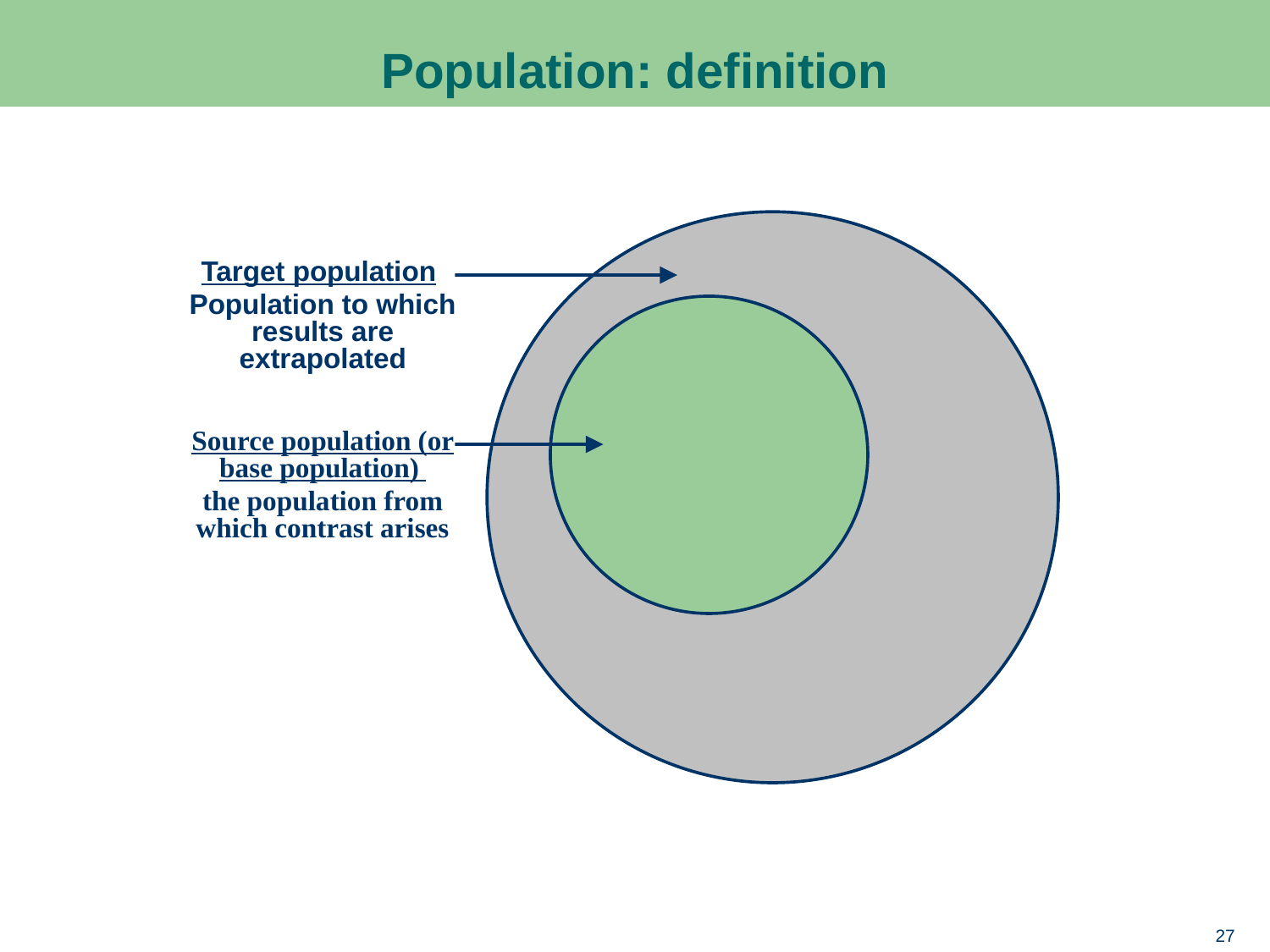

# Population: definition

Target population
Population to which results are extrapolated

Source population (or base population)
the population from which contrast arises